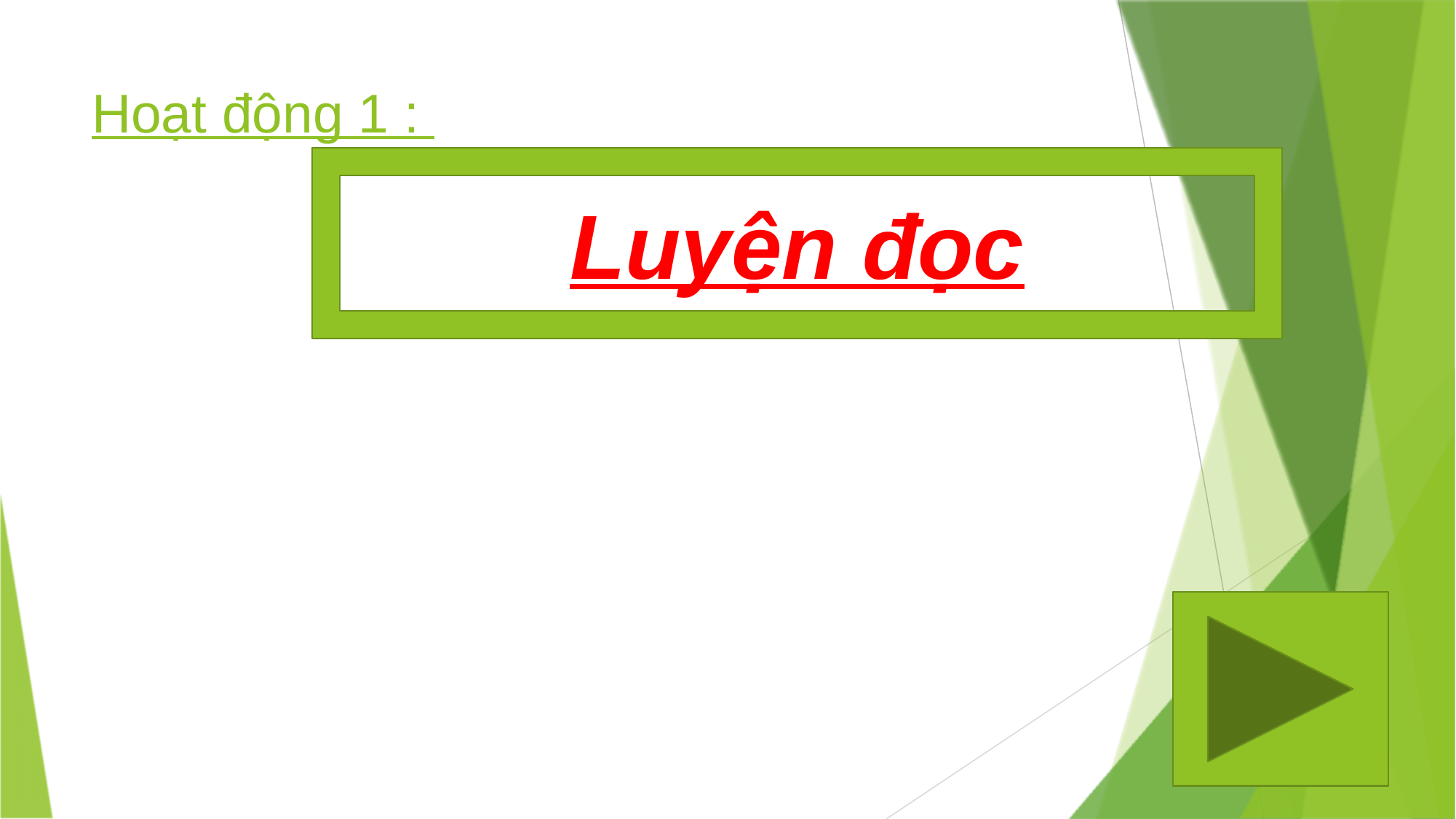

# Hoạt động 1 :
Luyện đọc